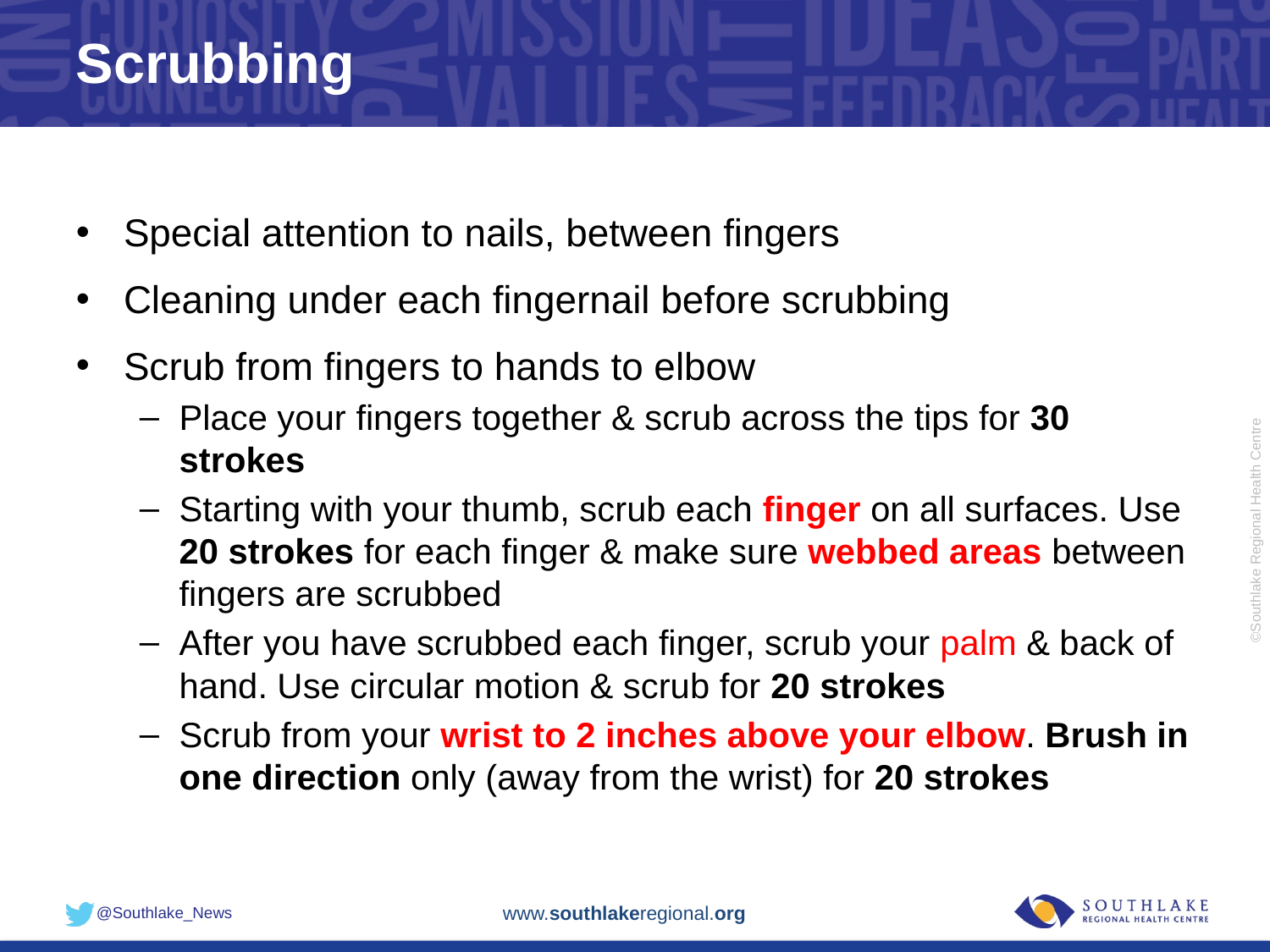

# Scrubbing
Special attention to nails, between fingers

Cleaning under each fingernail before scrubbing

Scrub from fingers to hands to elbow
Place your fingers together & scrub across the tips for 30 strokes
Starting with your thumb, scrub each finger on all surfaces. Use 20 strokes for each finger & make sure webbed areas between fingers are scrubbed
After you have scrubbed each finger, scrub your palm & back of hand. Use circular motion & scrub for 20 strokes
Scrub from your wrist to 2 inches above your elbow. Brush in one direction only (away from the wrist) for 20 strokes